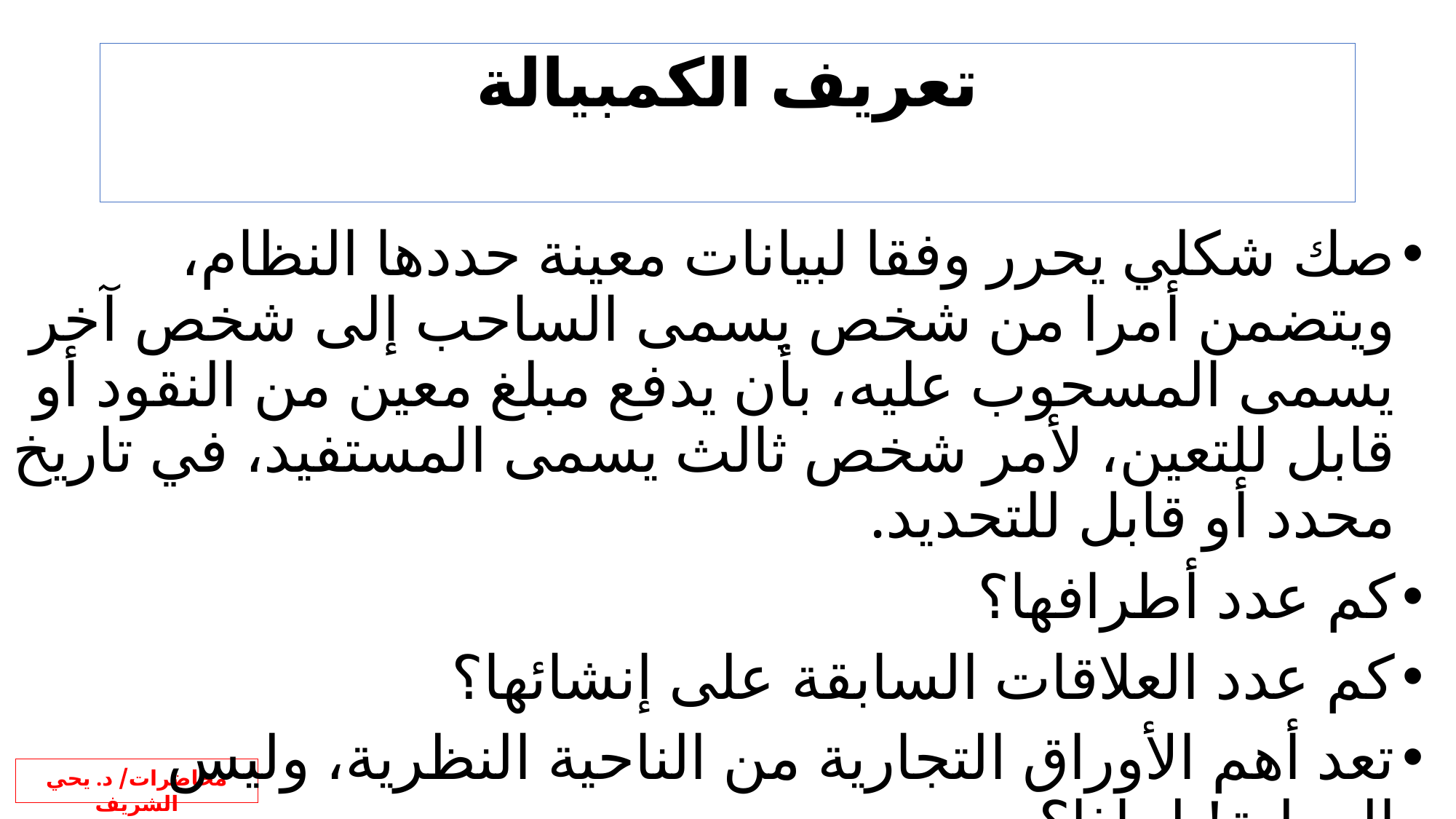

# تعريف الكمبيالة
صك شكلي يحرر وفقا لبيانات معينة حددها النظام، ويتضمن أمرا من شخص يسمى الساحب إلى شخص آخر يسمى المسحوب عليه، بأن يدفع مبلغ معين من النقود أو قابل للتعين، لأمر شخص ثالث يسمى المستفيد، في تاريخ محدد أو قابل للتحديد.
كم عدد أطرافها؟
كم عدد العلاقات السابقة على إنشائها؟
تعد أهم الأوراق التجارية من الناحية النظرية، وليس العملية! لماذا؟